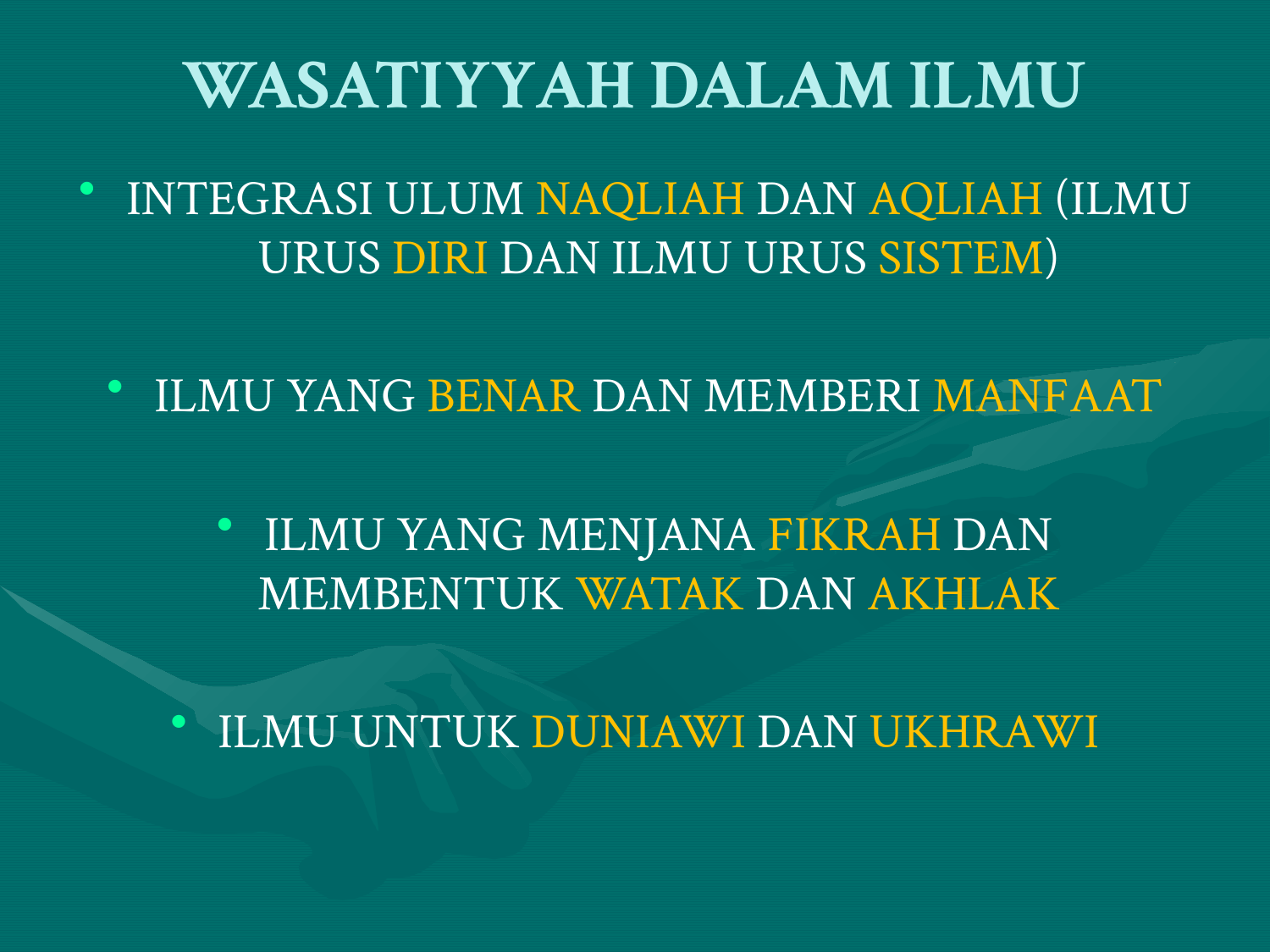

# WASATIYYAH DALAM ILMU
INTEGRASI ULUM NAQLIAH DAN AQLIAH (ILMU URUS DIRI DAN ILMU URUS SISTEM)

ILMU YANG BENAR DAN MEMBERI MANFAAT

ILMU YANG MENJANA FIKRAH DAN MEMBENTUK WATAK DAN AKHLAK

ILMU UNTUK DUNIAWI DAN UKHRAWI